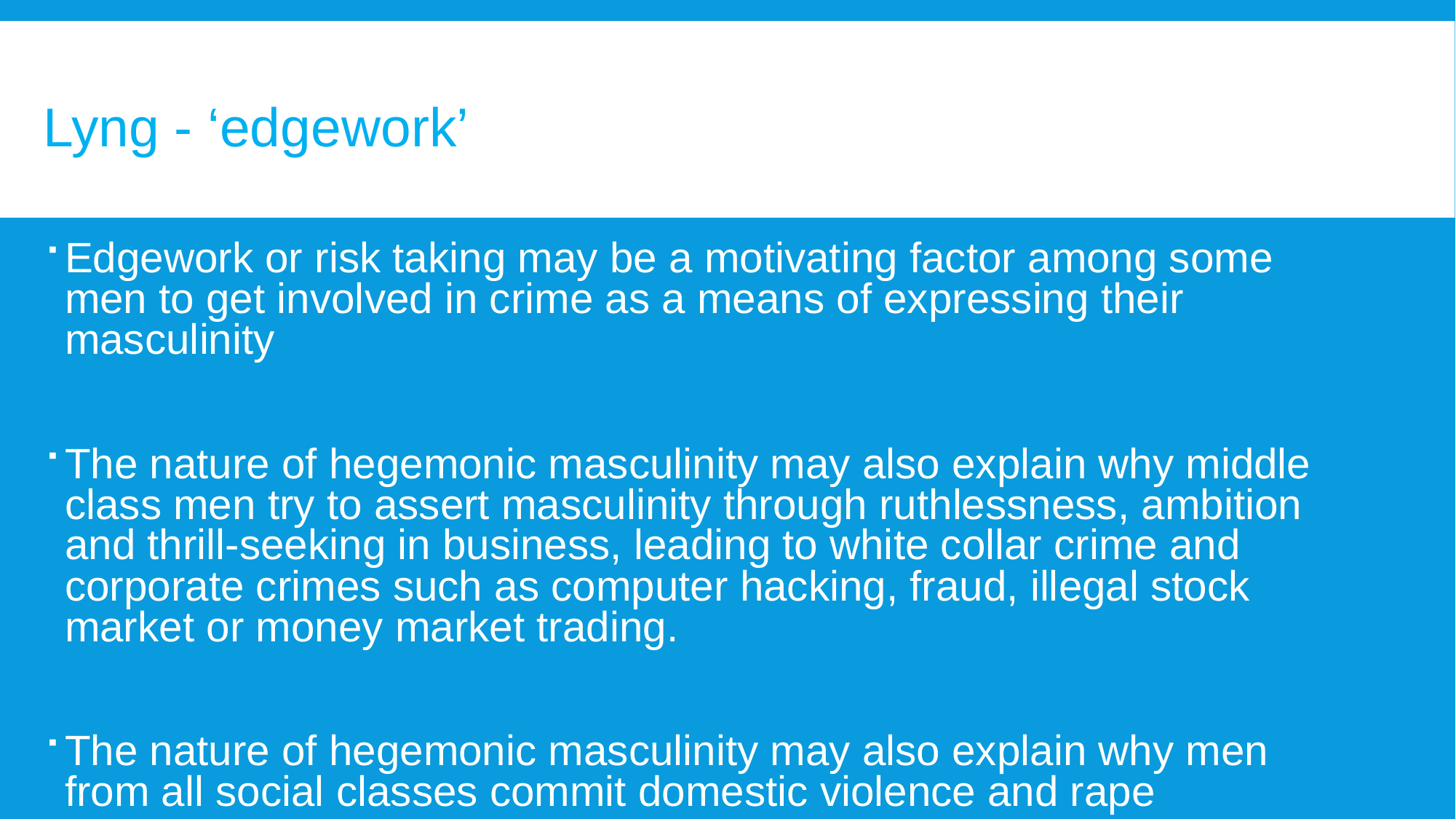

Lyng - ‘edgework’

Edgework or risk taking may be a motivating factor among some men to get involved in crime as a means of expressing their masculinity

The nature of hegemonic masculinity may also explain why middle class men try to assert masculinity through ruthlessness, ambition and thrill-seeking in business, leading to white collar crime and corporate crimes such as computer hacking, fraud, illegal stock market or money market trading.

The nature of hegemonic masculinity may also explain why men from all social classes commit domestic violence and rape